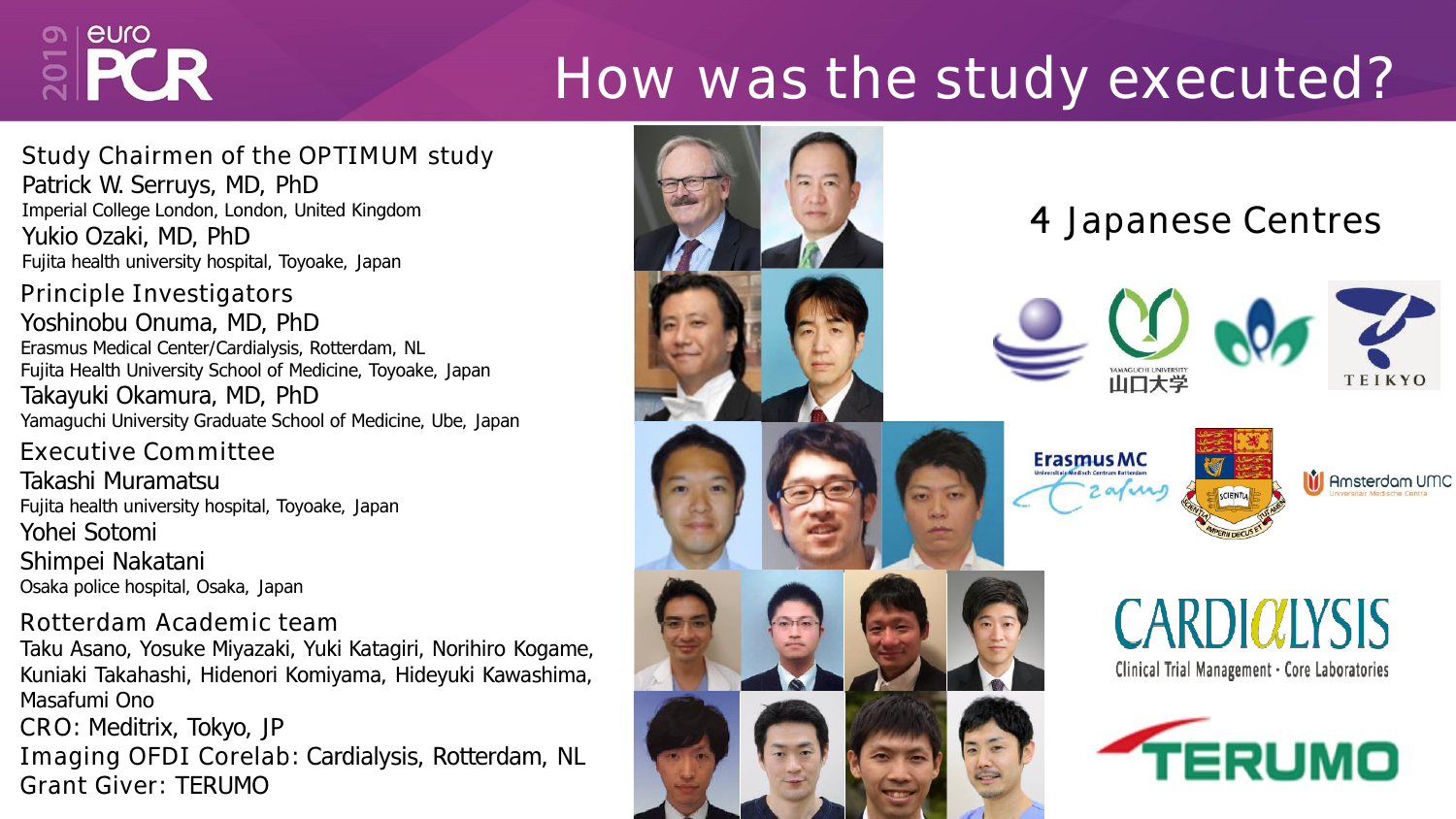

# How was the study executed?

Study Chairmen of the OPTIMUM study
Patrick W. Serruys, MD, PhD
Imperial College London, London, United Kingdom
Yukio Ozaki, MD, PhD
Fujita health university hospital, Toyoake, Japan
Principle Investigators
Yoshinobu Onuma, MD, PhD
Erasmus Medical Center/Cardialysis, Rotterdam, NL
Fujita Health University School of Medicine, Toyoake, Japan
Takayuki Okamura, MD, PhD
Yamaguchi University Graduate School of Medicine, Ube, Japan
Executive Committee
Takashi Muramatsu
Fujita health university hospital, Toyoake, Japan
Yohei Sotomi
Shimpei Nakatani
Osaka police hospital, Osaka, Japan
Rotterdam Academic team
Taku Asano, Yosuke Miyazaki, Yuki Katagiri, Norihiro Kogame,  Kuniaki Takahashi, Hidenori Komiyama, Hideyuki Kawashima,  Masafumi Ono
CRO: Meditrix, Tokyo, JP
Imaging OFDI Corelab: Cardialysis, Rotterdam, NL
Grant Giver: TERUMO
4 Japanese Centres